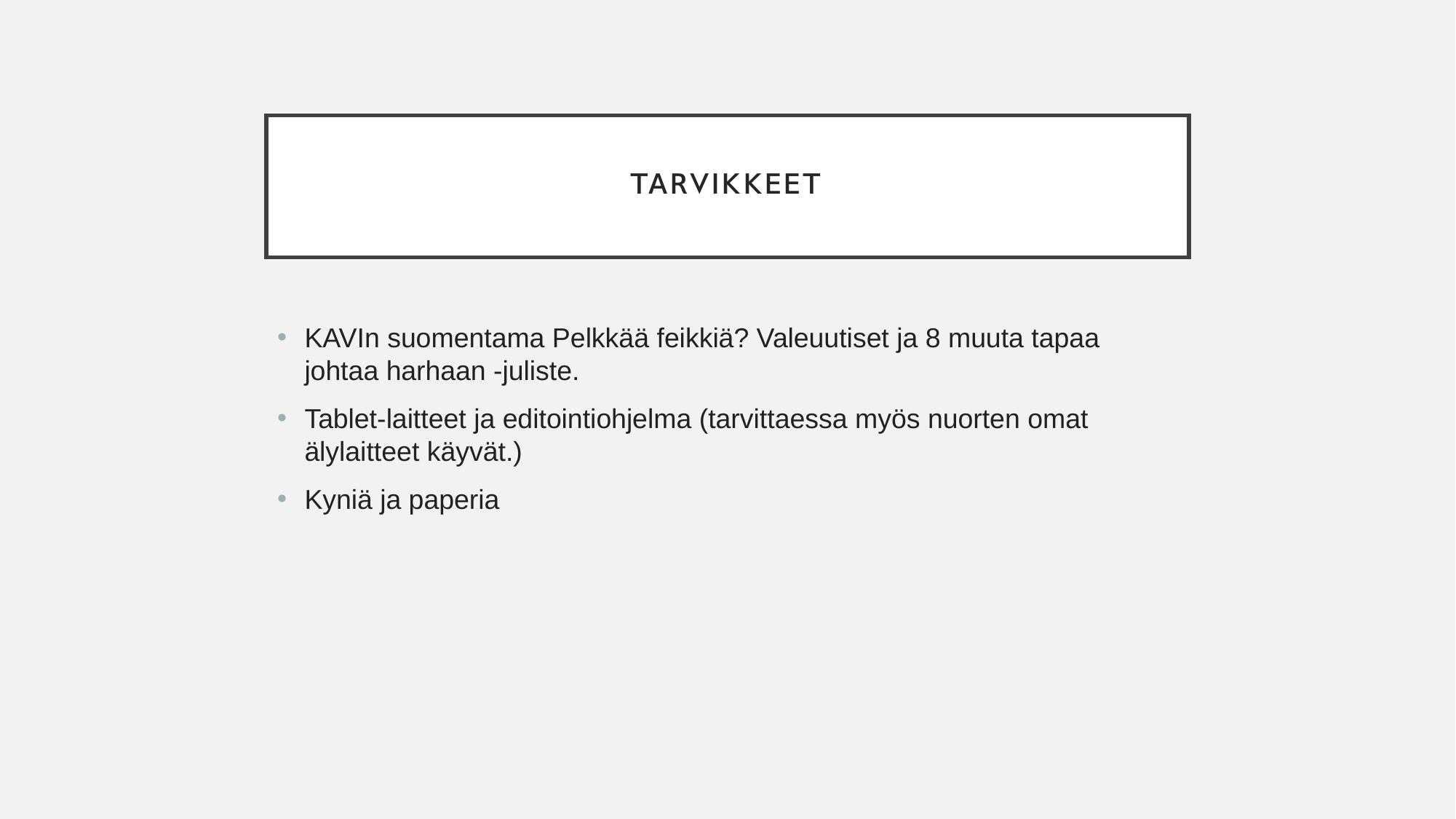

# Tarvikkeet
KAVIn suomentama Pelkkää feikkiä? Valeuutiset ja 8 muuta tapaa johtaa harhaan -juliste.
Tablet-laitteet ja editointiohjelma (tarvittaessa myös nuorten omat älylaitteet käyvät.)
Kyniä ja paperia